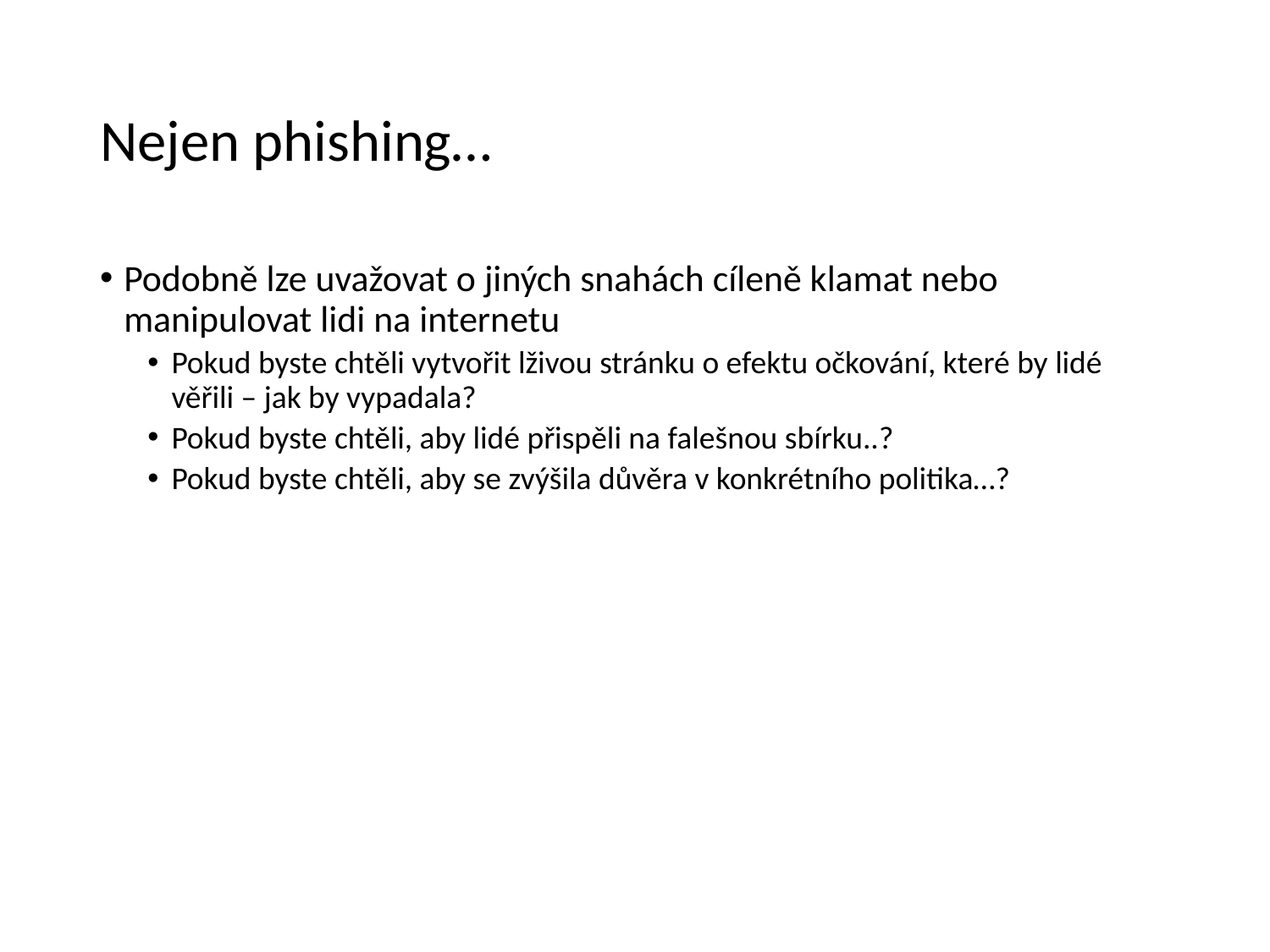

# Nejen phishing…
Podobně lze uvažovat o jiných snahách cíleně klamat nebo manipulovat lidi na internetu
Pokud byste chtěli vytvořit lživou stránku o efektu očkování, které by lidé věřili – jak by vypadala?
Pokud byste chtěli, aby lidé přispěli na falešnou sbírku..?
Pokud byste chtěli, aby se zvýšila důvěra v konkrétního politika…?